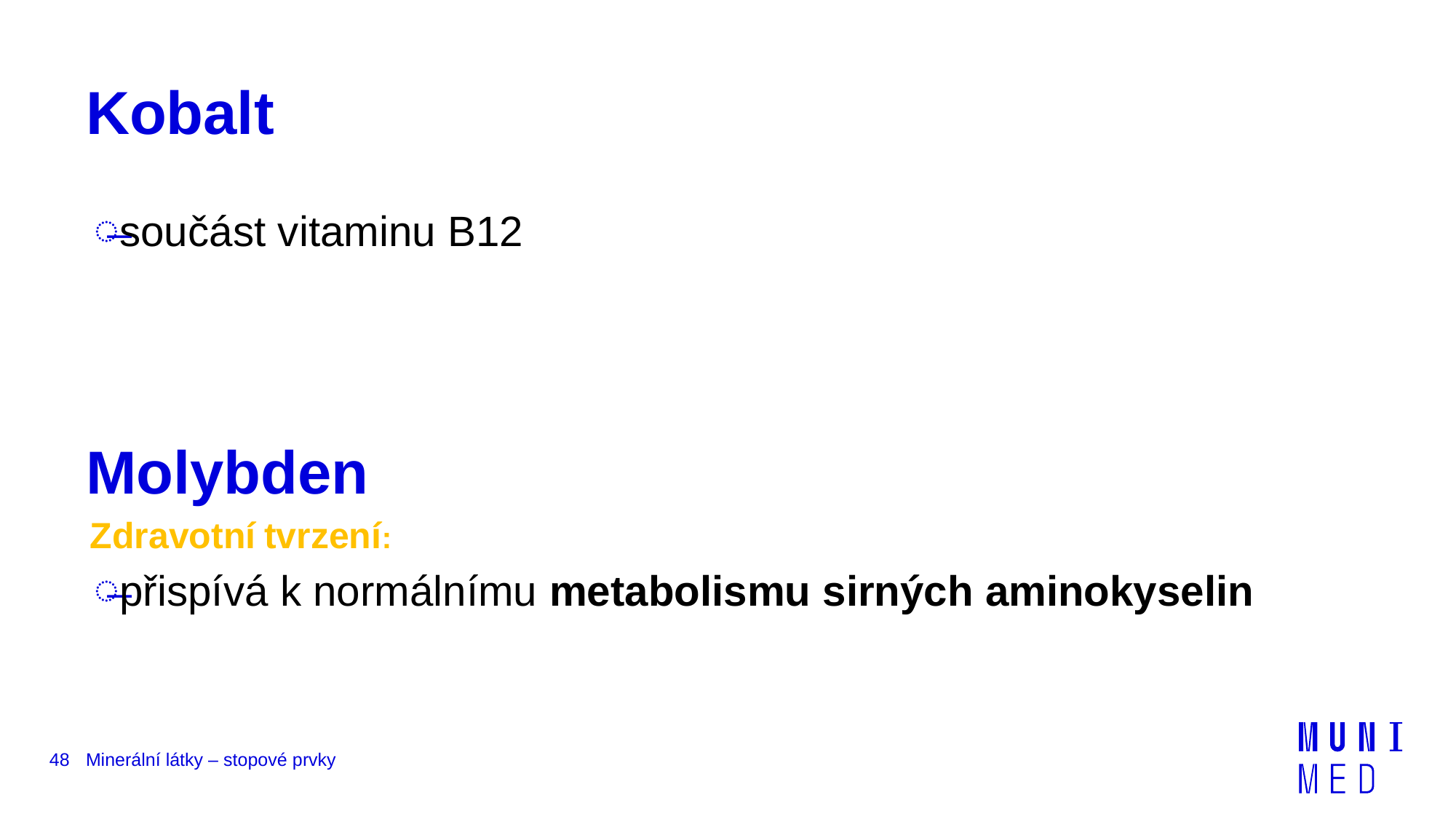

# Kobalt
součást vitaminu B12

Molybden
Zdravotní tvrzení:
přispívá k normálnímu metabolismu sirných aminokyselin

48
Minerální látky – stopové prvky